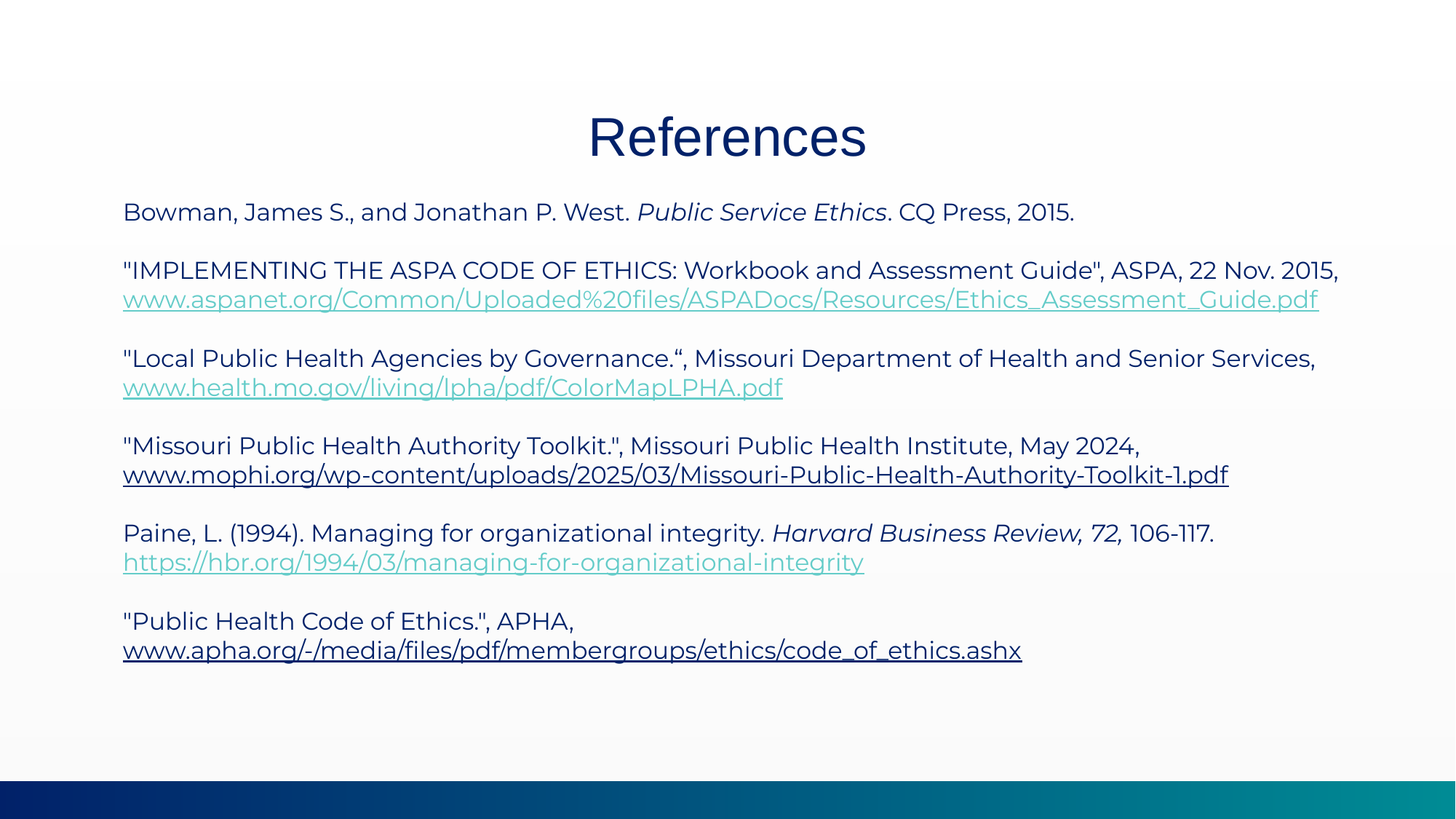

References
Bowman, James S., and Jonathan P. West. Public Service Ethics. CQ Press, 2015.

"IMPLEMENTING THE ASPA CODE OF ETHICS: Workbook and Assessment Guide", ASPA, 22 Nov. 2015, www.aspanet.org/Common/Uploaded%20files/ASPADocs/Resources/Ethics_Assessment_Guide.pdf

"Local Public Health Agencies by Governance.“, Missouri Department of Health and Senior Services, www.health.mo.gov/living/lpha/pdf/ColorMapLPHA.pdf

"Missouri Public Health Authority Toolkit.", Missouri Public Health Institute, May 2024,
www.mophi.org/wp-content/uploads/2025/03/Missouri-Public-Health-Authority-Toolkit-1.pdf

Paine, L. (1994). Managing for organizational integrity. Harvard Business Review, 72, 106-117. https://hbr.org/1994/03/managing-for-organizational-integrity

"Public Health Code of Ethics.", APHA,
www.apha.org/-/media/files/pdf/membergroups/ethics/code_of_ethics.ashx